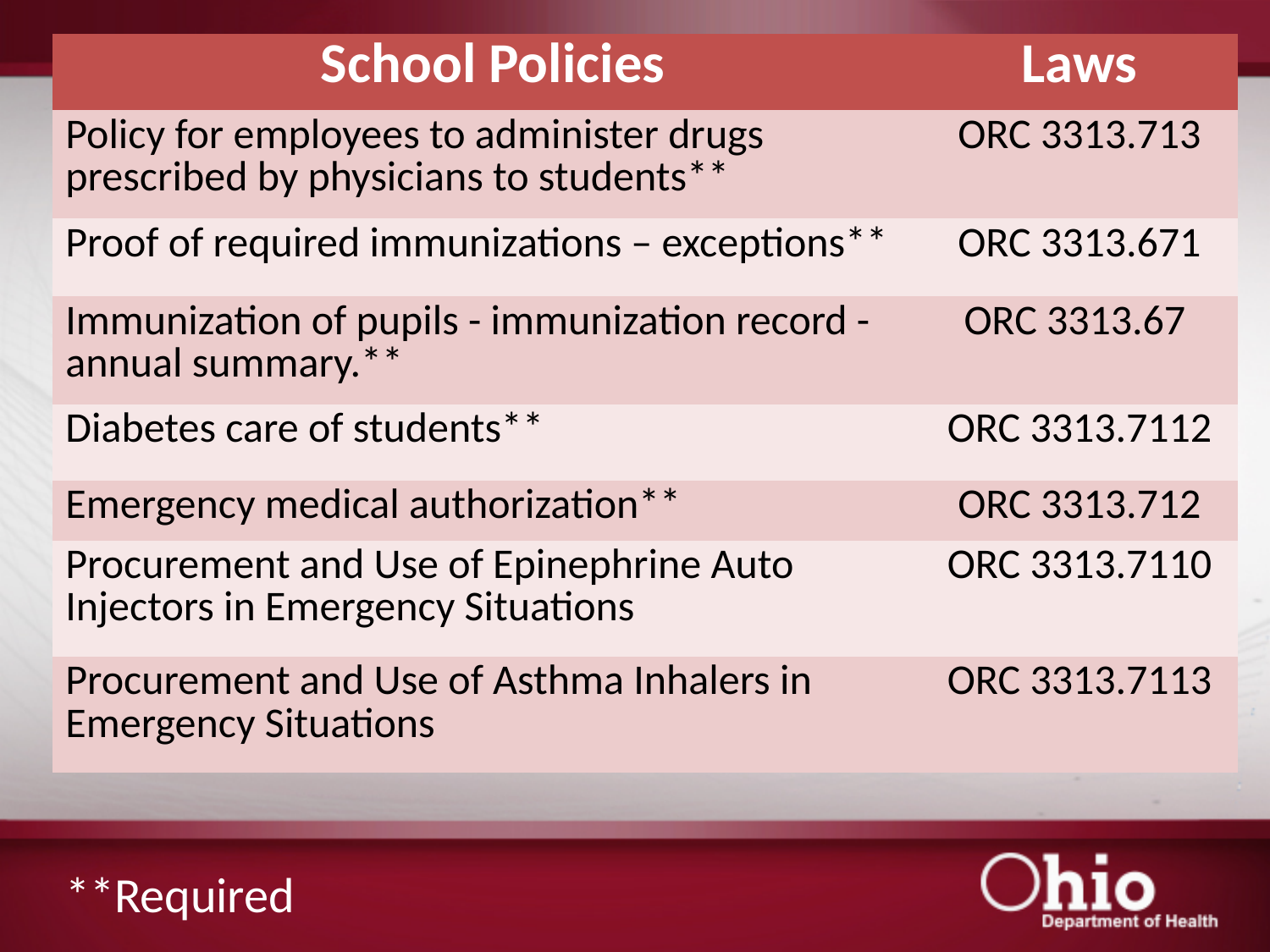

| School Policies | Laws |
| --- | --- |
| Policy for employees to administer drugs prescribed by physicians to students\*\* | ORC 3313.713 |
| Proof of required immunizations – exceptions\*\* | ORC 3313.671 |
| Immunization of pupils - immunization record - annual summary.\*\* | ORC 3313.67 |
| Diabetes care of students\*\* | ORC 3313.7112 |
| Emergency medical authorization\*\* | ORC 3313.712 |
| Procurement and Use of Epinephrine Auto Injectors in Emergency Situations | ORC 3313.7110 |
| Procurement and Use of Asthma Inhalers in Emergency Situations | ORC 3313.7113 |
#
**Required